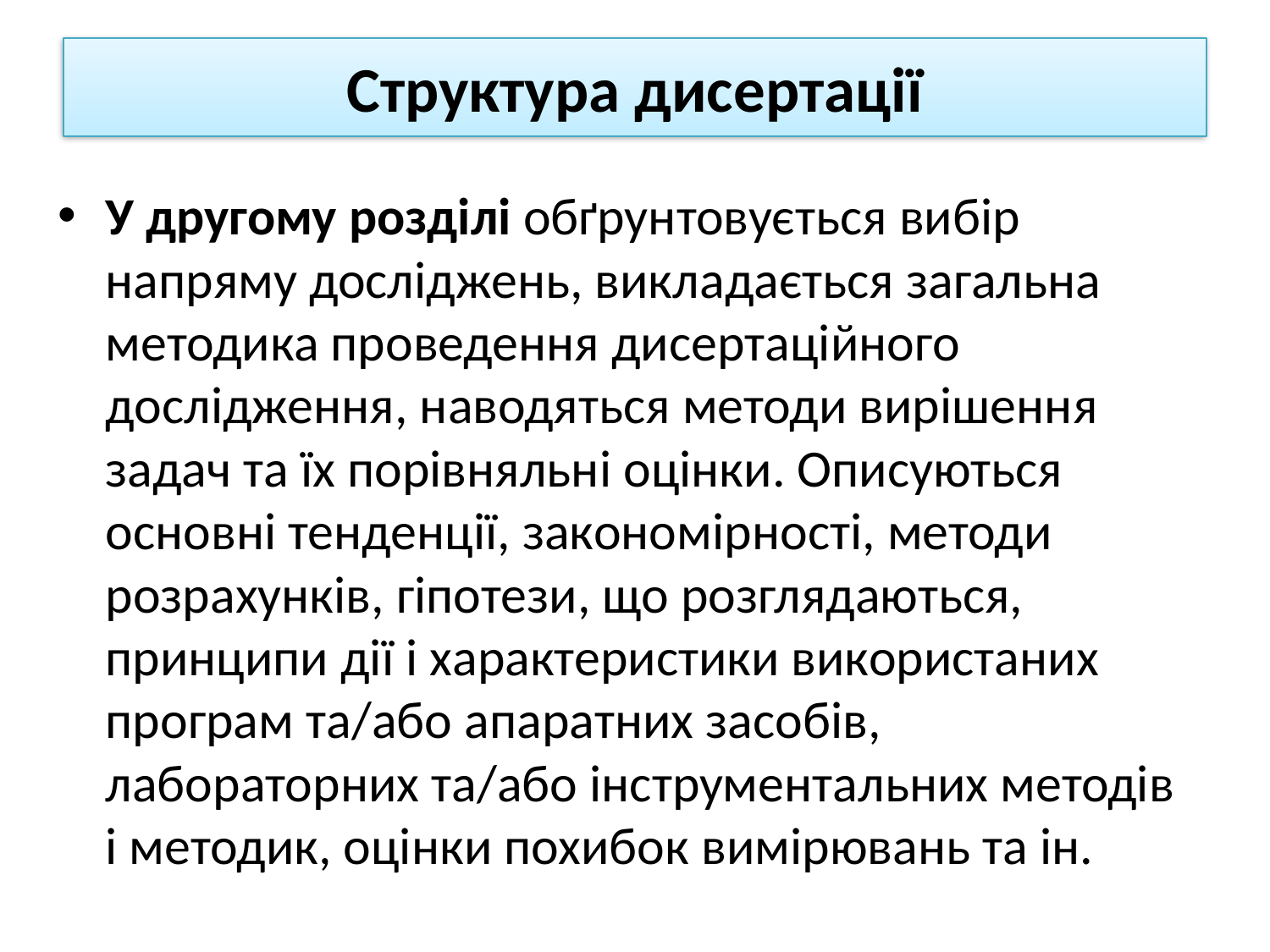

# Структура дисертації
У другому розділі обґрунтовується вибір напряму досліджень, викладається загальна методика проведення дисертаційного дослідження, наводяться методи вирішення задач та їх порівняльні оцінки. Описуються основні тенденції, закономірності, методи розрахунків, гіпотези, що розглядаються, принципи дії і характеристики використаних програм та/або апаратних засобів, лабораторних та/або інструментальних методів і методик, оцінки похибок вимірювань та ін.